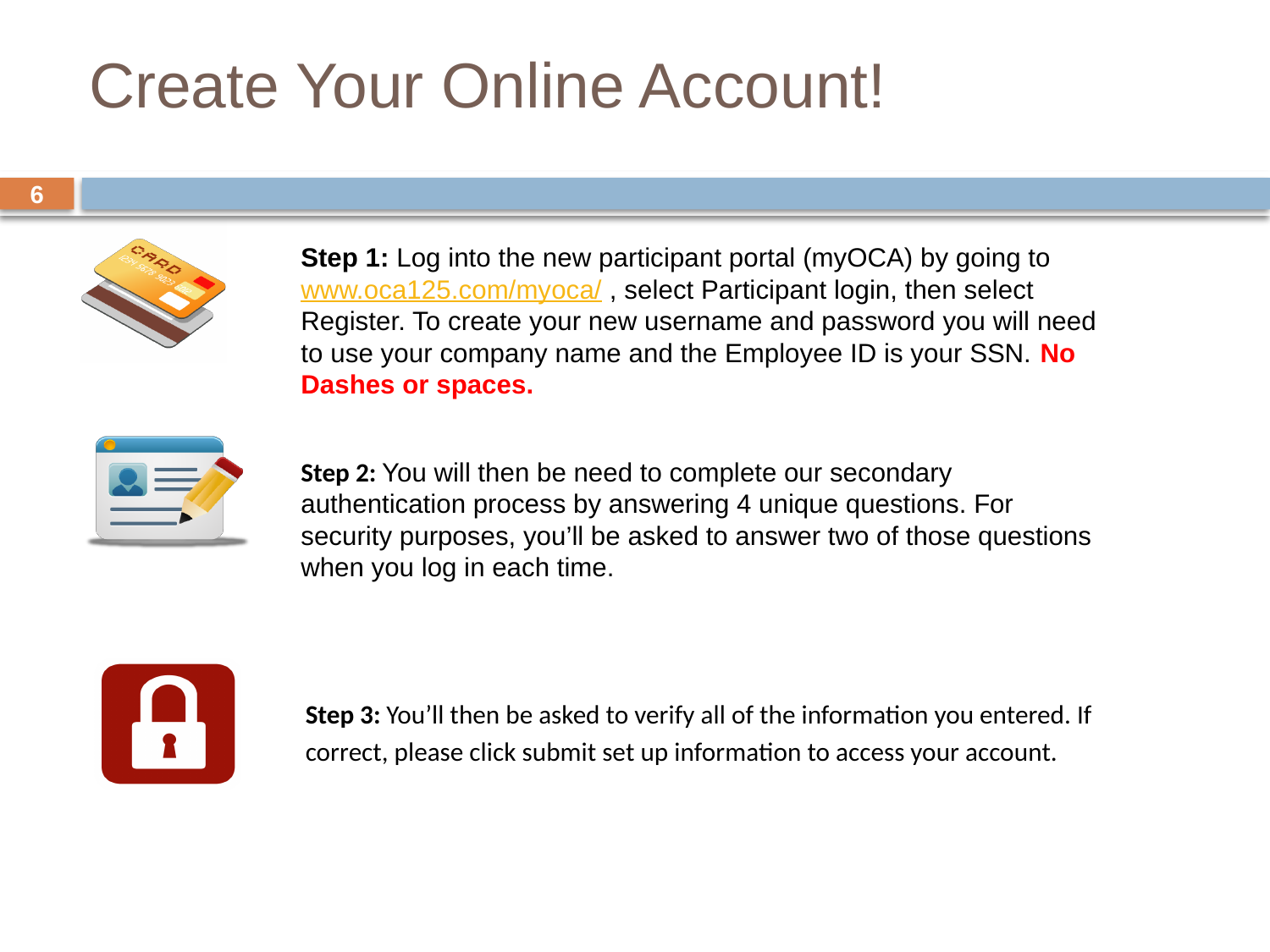

# Create Your Online Account!
6

Step 1: Log into the new participant portal (myOCA) by going to www.oca125.com/myoca/ , select Participant login, then select Register. To create your new username and password you will need to use your company name and the Employee ID is your SSN. No Dashes or spaces.

Step 2: You will then be need to complete our secondary authentication process by answering 4 unique questions. For security purposes, you’ll be asked to answer two of those questions when you log in each time.

Step 3: You’ll then be asked to verify all of the information you entered. If correct, please click submit set up information to access your account.